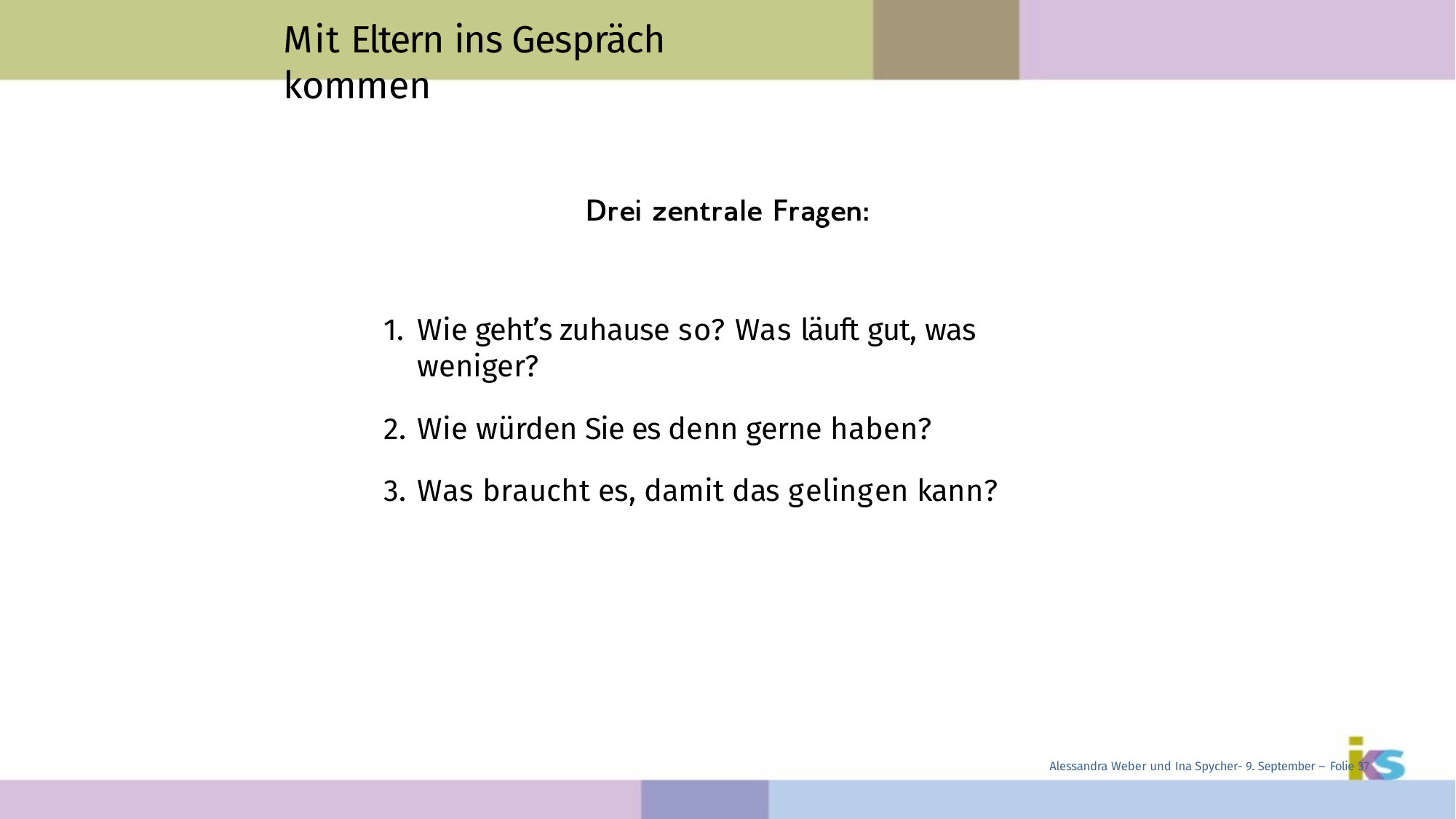

# Mit Eltern ins Gespräch kommen
Drei zentrale Fragen:

Wie geht’s zuhause so? Was läuft gut, was weniger?
Wie würden Sie es denn gerne haben?
Was braucht es, damit das gelingen kann?
Alessandra Weber und Ina Spycher- 9. September – Folie 37